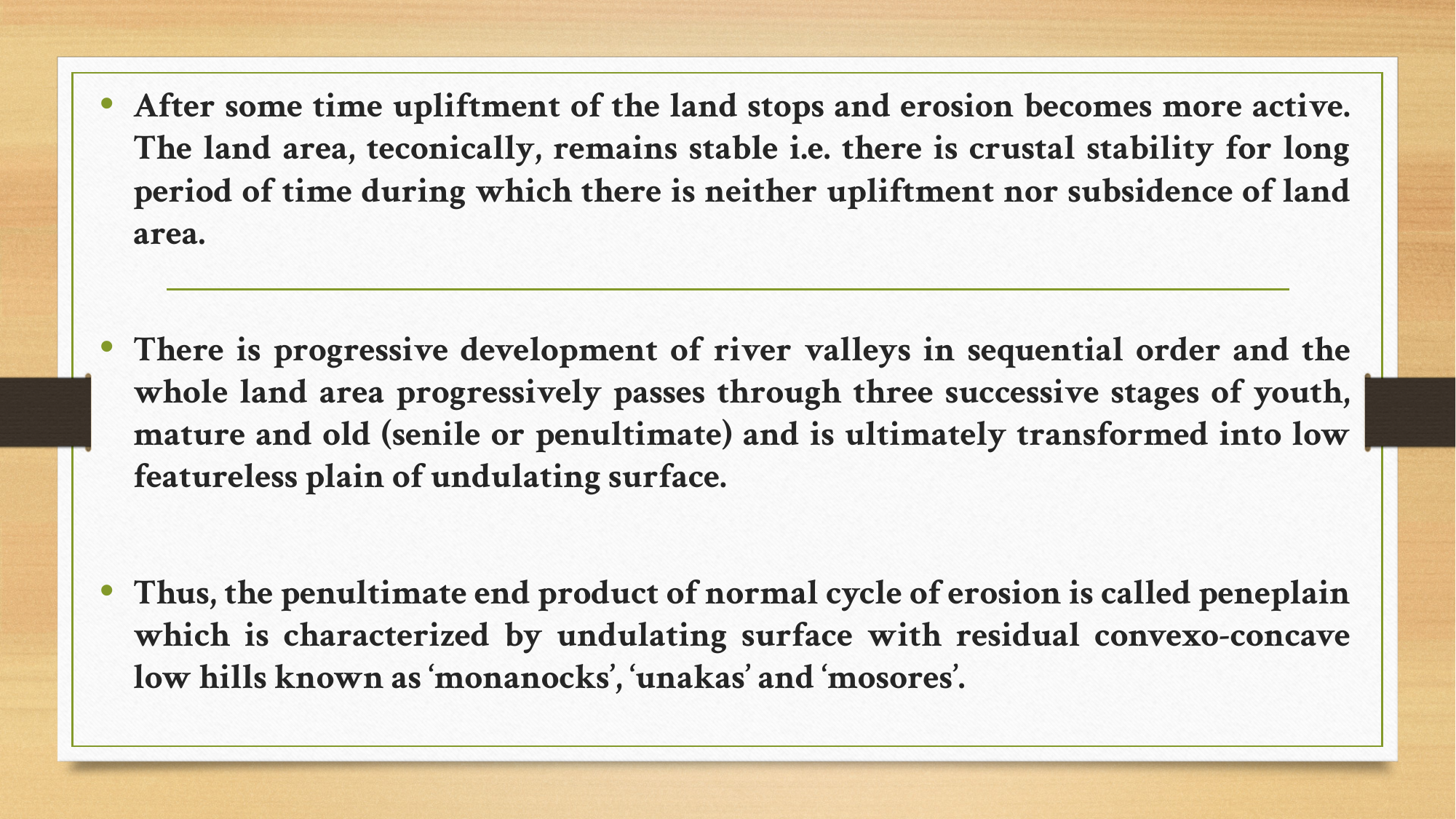

After some time upliftment of the land stops and erosion becomes more active. The land area, teconically, remains stable i.e. there is crustal stability for long period of time during which there is neither upliftment nor subsidence of land area.

There is progressive development of river valleys in sequential order and the whole land area progressively passes through three successive stages of youth, mature and old (senile or penultimate) and is ultimately transformed into low featureless plain of undulating surface.

Thus, the penultimate end product of normal cycle of erosion is called peneplain which is characterized by undulating surface with residual convexo-concave low hills known as ‘monanocks’, ‘unakas’ and ‘mosores’.